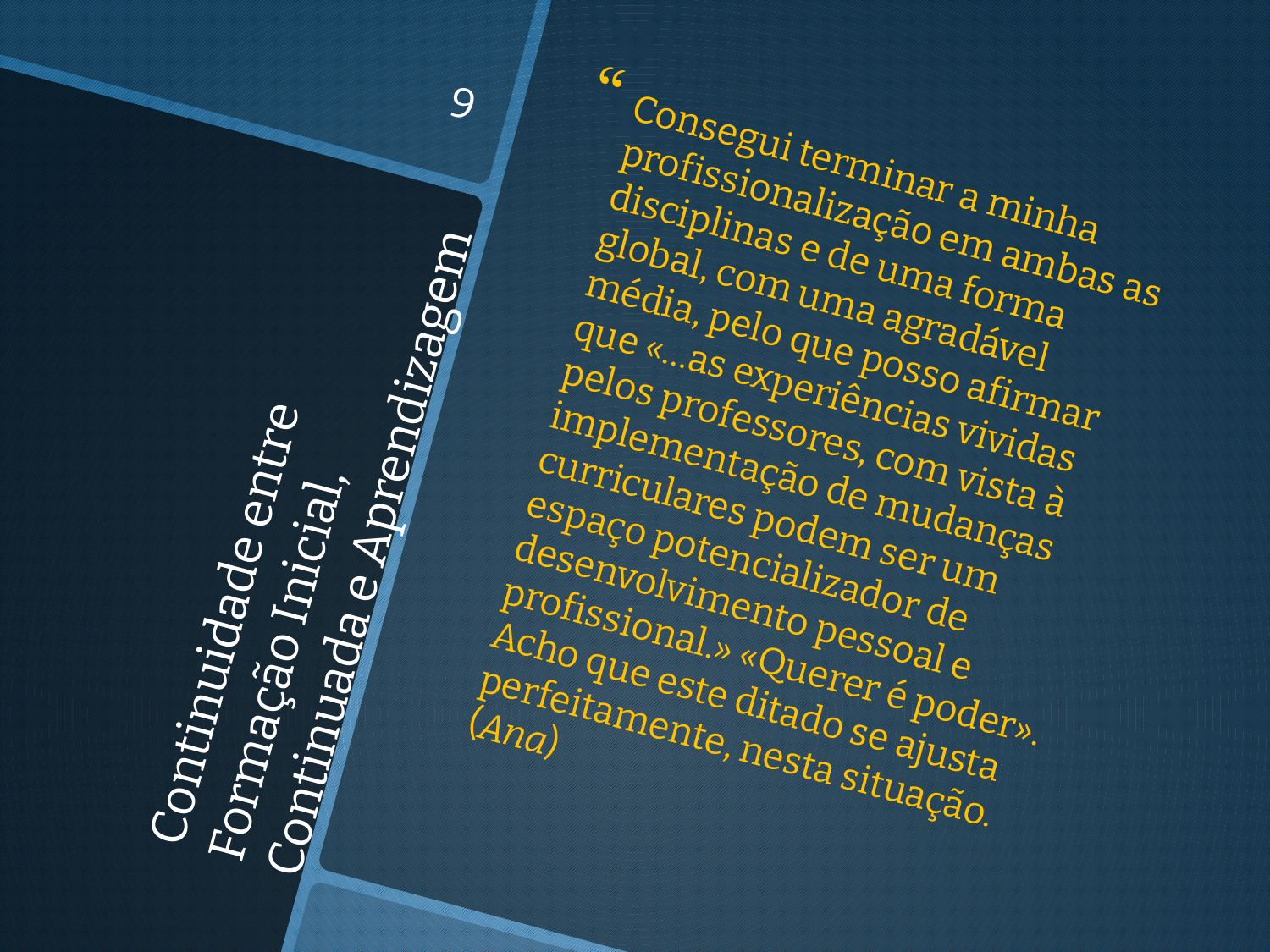

9
Consegui terminar a minha profissionalização em ambas as disciplinas e de uma forma global, com uma agradável média, pelo que posso afirmar que «…as experiências vividas pelos professores, com vista à implementação de mudanças curriculares podem ser um espaço potencializador de desenvolvimento pessoal e profissional.» «Querer é poder». Acho que este ditado se ajusta perfeitamente, nesta situação. (Ana)

# Continuidade entre Formação Inicial, Continuada e Aprendizagem